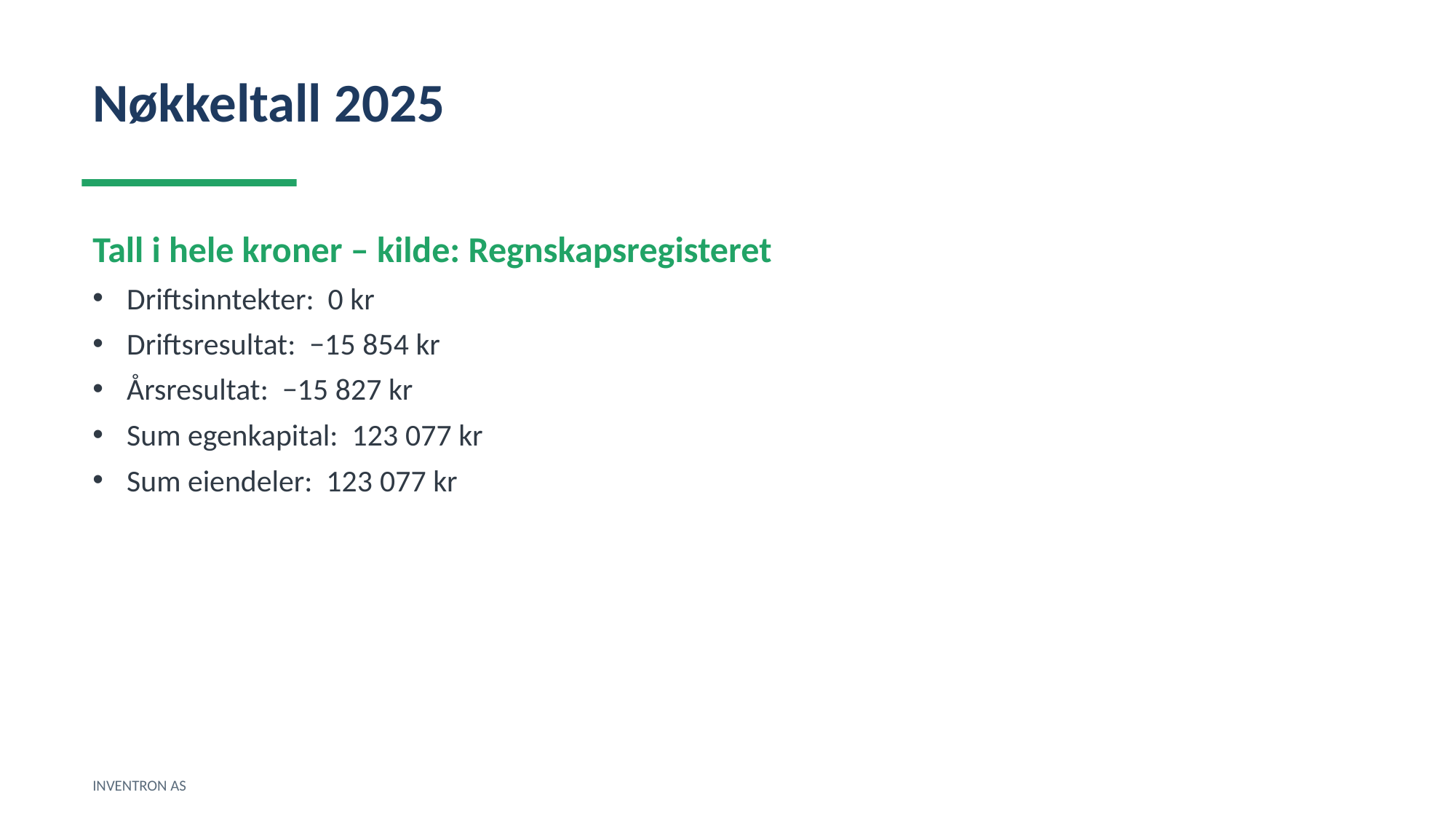

Nøkkeltall 2025

Tall i hele kroner – kilde: Regnskapsregisteret
Driftsinntekter:  0 kr
Driftsresultat:  −15 854 kr
Årsresultat:  −15 827 kr
Sum egenkapital:  123 077 kr
Sum eiendeler:  123 077 kr
INVENTRON AS